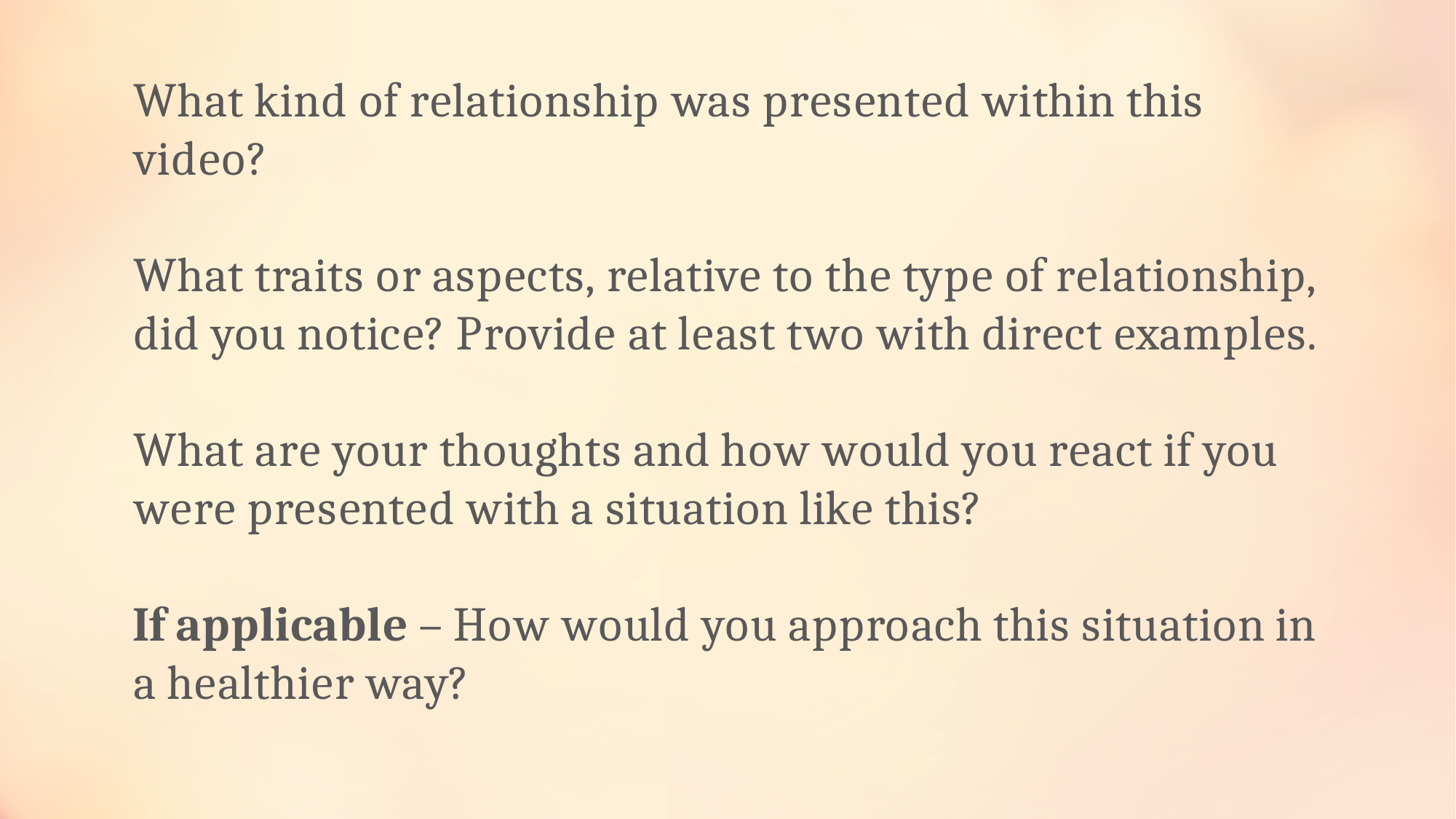

What kind of relationship was presented within this video?

What traits or aspects, relative to the type of relationship, did you notice? Provide at least two with direct examples.

What are your thoughts and how would you react if you were presented with a situation like this?

If applicable – How would you approach this situation in a healthier way?